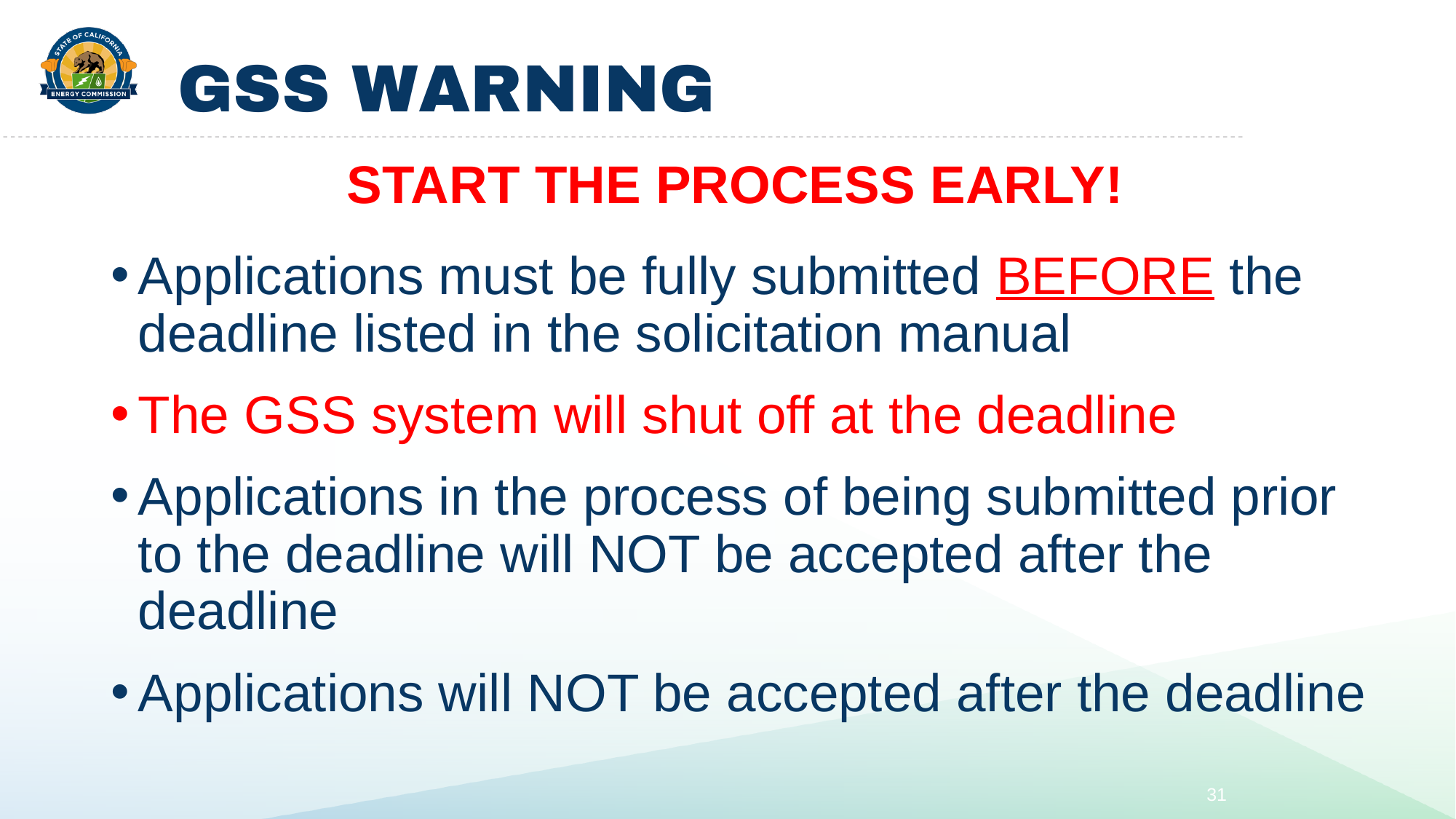

# GSS WARNING
START THE PROCESS EARLY!
Applications must be fully submitted BEFORE the deadline listed in the solicitation manual
The GSS system will shut off at the deadline
Applications in the process of being submitted prior to the deadline will NOT be accepted after the deadline
Applications will NOT be accepted after the deadline
31